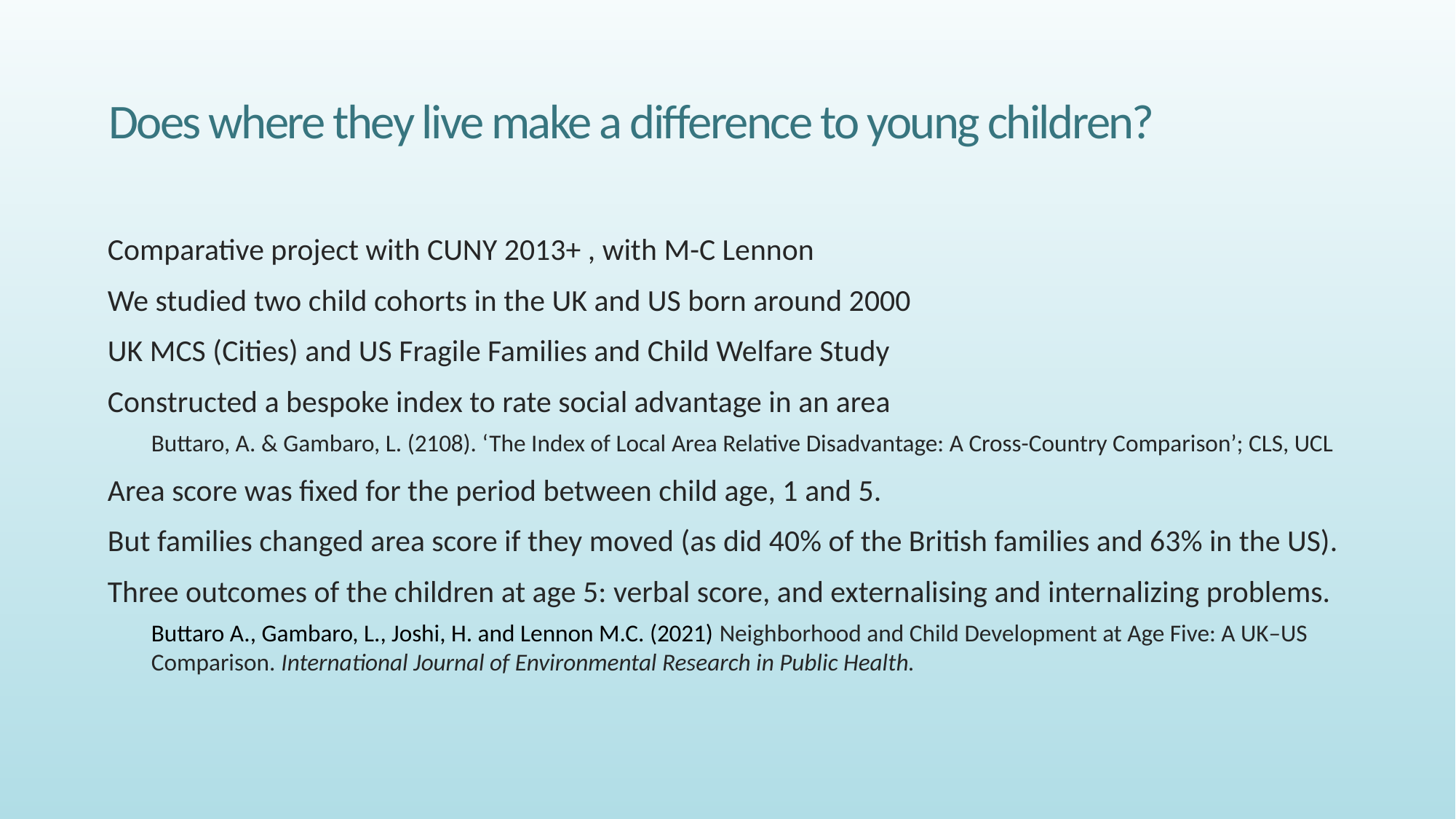

# Does where they live make a difference to young children?
Comparative project with CUNY 2013+ , with M-C Lennon
We studied two child cohorts in the UK and US born around 2000
UK MCS (Cities) and US Fragile Families and Child Welfare Study
Constructed a bespoke index to rate social advantage in an area
Buttaro, A. & Gambaro, L. (2108). ‘The Index of Local Area Relative Disadvantage: A Cross-Country Comparison’; CLS, UCL
Area score was fixed for the period between child age, 1 and 5.
But families changed area score if they moved (as did 40% of the British families and 63% in the US).
Three outcomes of the children at age 5: verbal score, and externalising and internalizing problems.
Buttaro A., Gambaro, L., Joshi, H. and Lennon M.C. (2021) Neighborhood and Child Development at Age Five: A UK–US Comparison. International Journal of Environmental Research in Public Health.